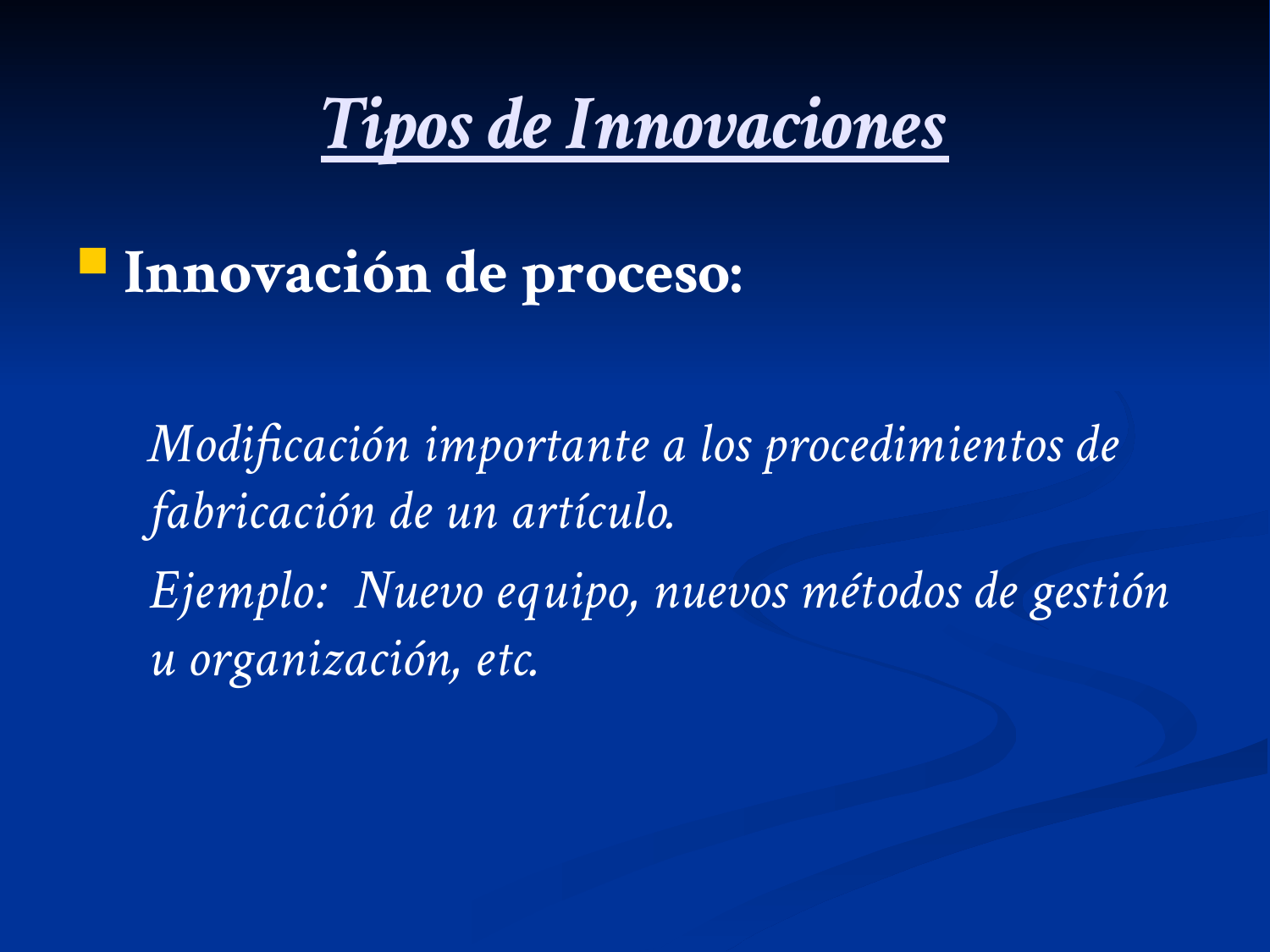

# Tipos de Innovaciones
Innovación de proceso:

Modificación importante a los procedimientos de fabricación de un artículo.
Ejemplo:  Nuevo equipo, nuevos métodos de gestión u organización, etc.